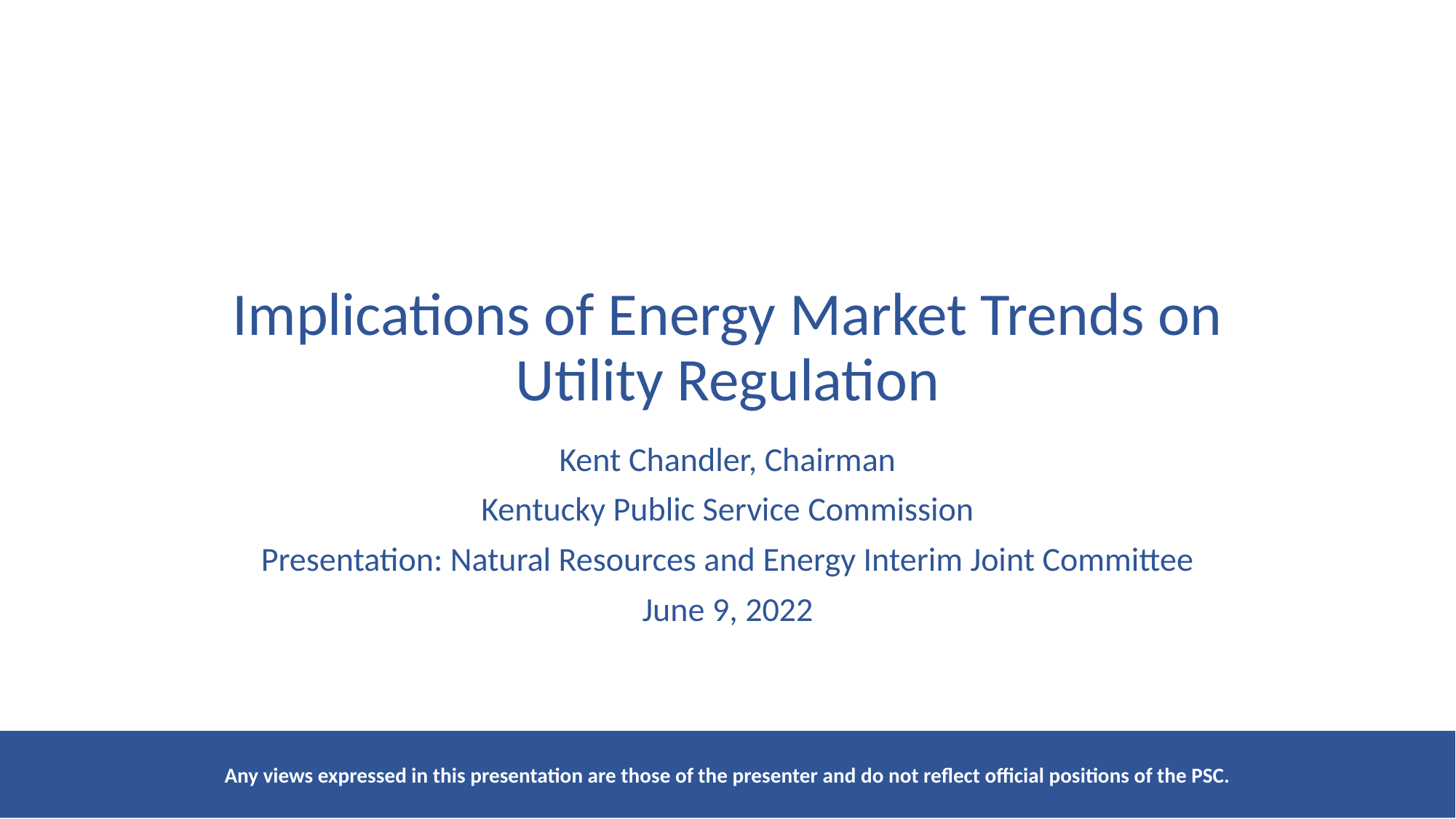

# Implications of Energy Market Trends on Utility Regulation
Kent Chandler, Chairman
Kentucky Public Service Commission
Presentation: Natural Resources and Energy Interim Joint Committee
June 9, 2022

Any views expressed in this presentation are those of the presenter and do not reflect official positions of the PSC.